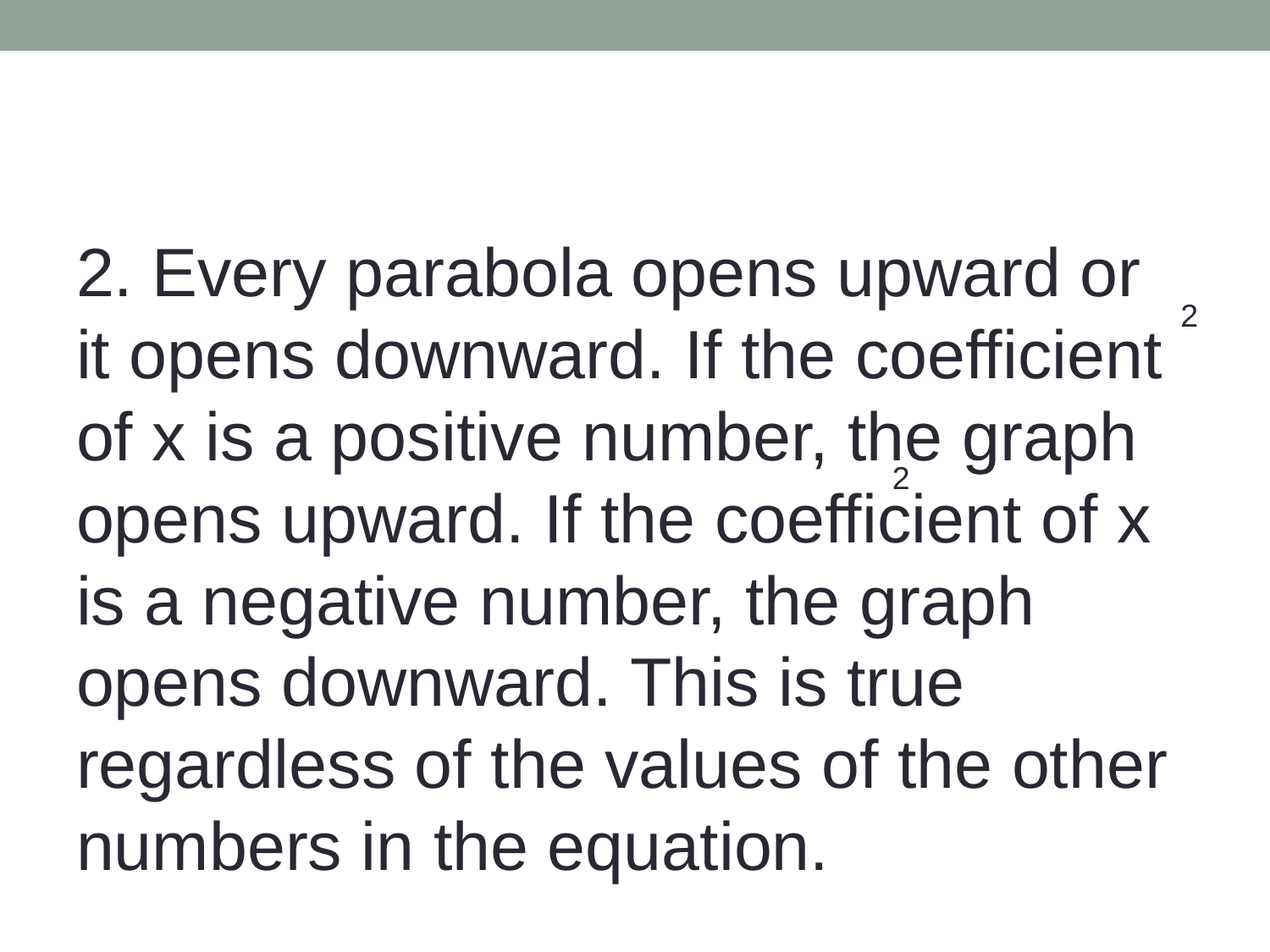

2. Every parabola opens upward or it opens downward. If the coefficient of x is a positive number, the graph opens upward. If the coefficient of x is a negative number, the graph opens downward. This is true regardless of the values of the other numbers in the equation.
2
2